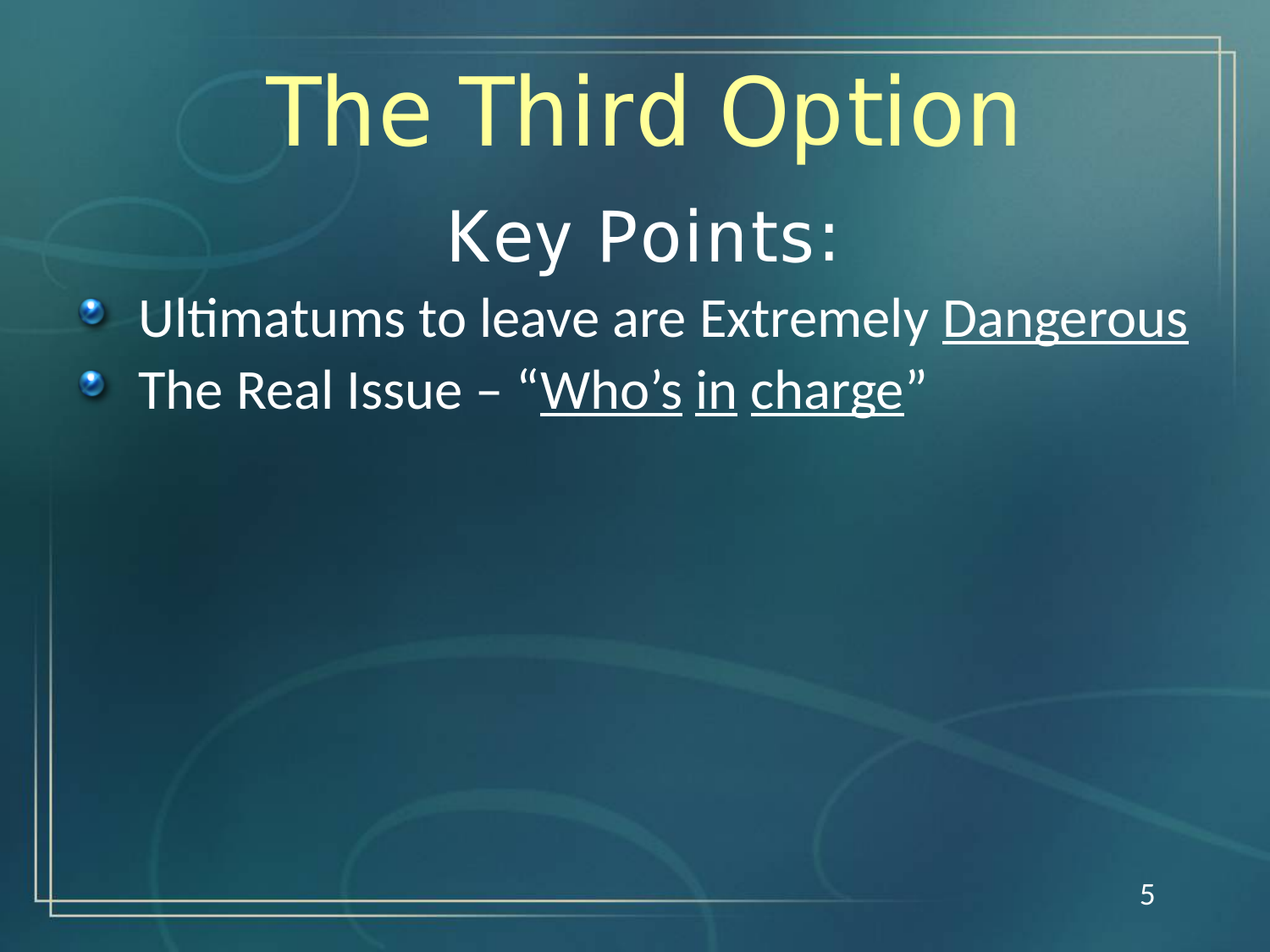

The Third Option
Key Points:
Ultimatums to leave are Extremely Dangerous
The Real Issue – “Who’s in charge”

5